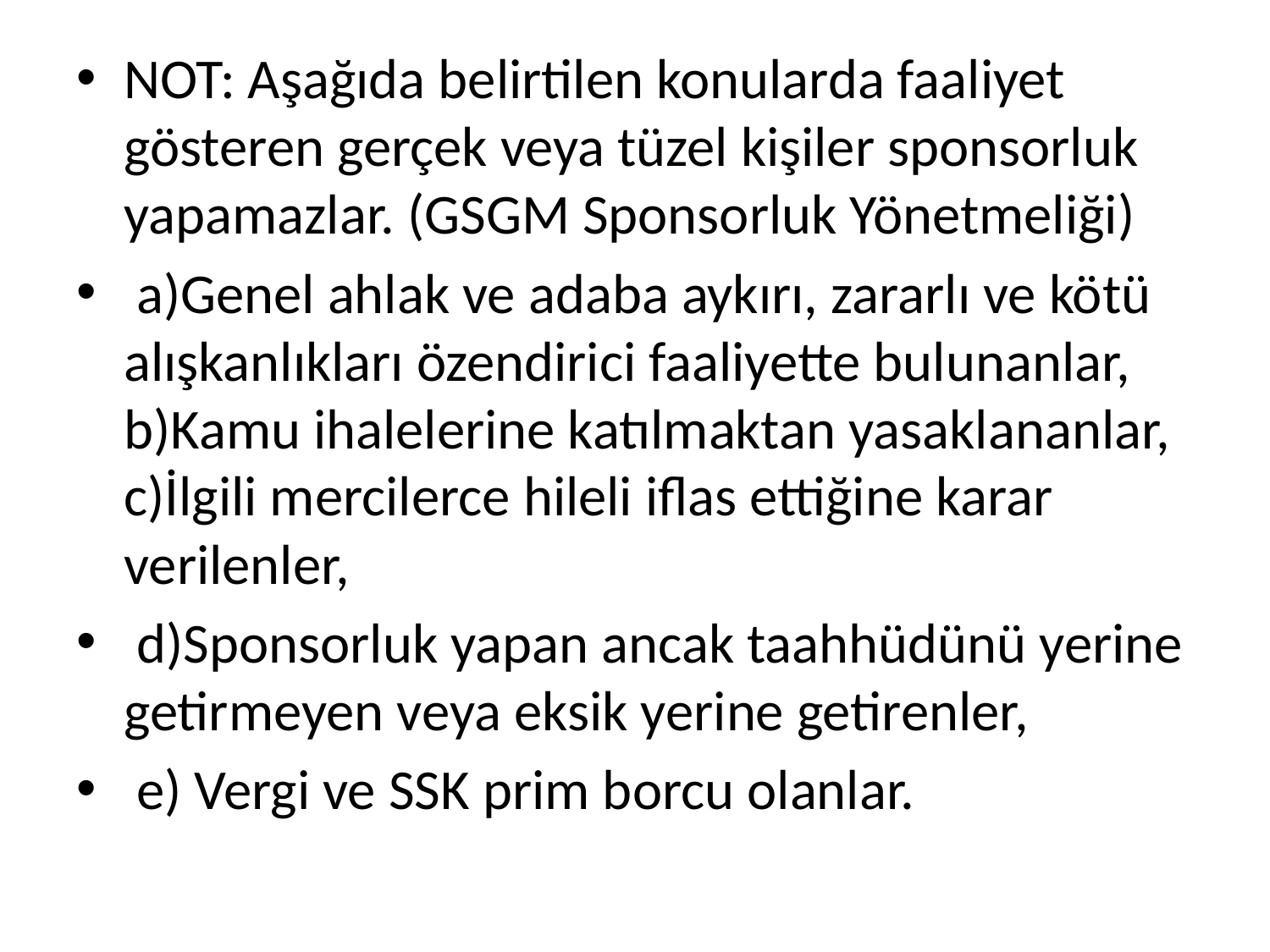

NOT: Aşağıda belirtilen konularda faaliyet gösteren gerçek veya tüzel kişiler sponsorluk yapamazlar. (GSGM Sponsorluk Yönetmeliği)
 a)Genel ahlak ve adaba aykırı, zararlı ve kötü alışkanlıkları özendirici faaliyette bulunanlar, b)Kamu ihalelerine katılmaktan yasaklananlar, c)İlgili mercilerce hileli iflas ettiğine karar verilenler,
 d)Sponsorluk yapan ancak taahhüdünü yerine getirmeyen veya eksik yerine getirenler,
 e) Vergi ve SSK prim borcu olanlar.